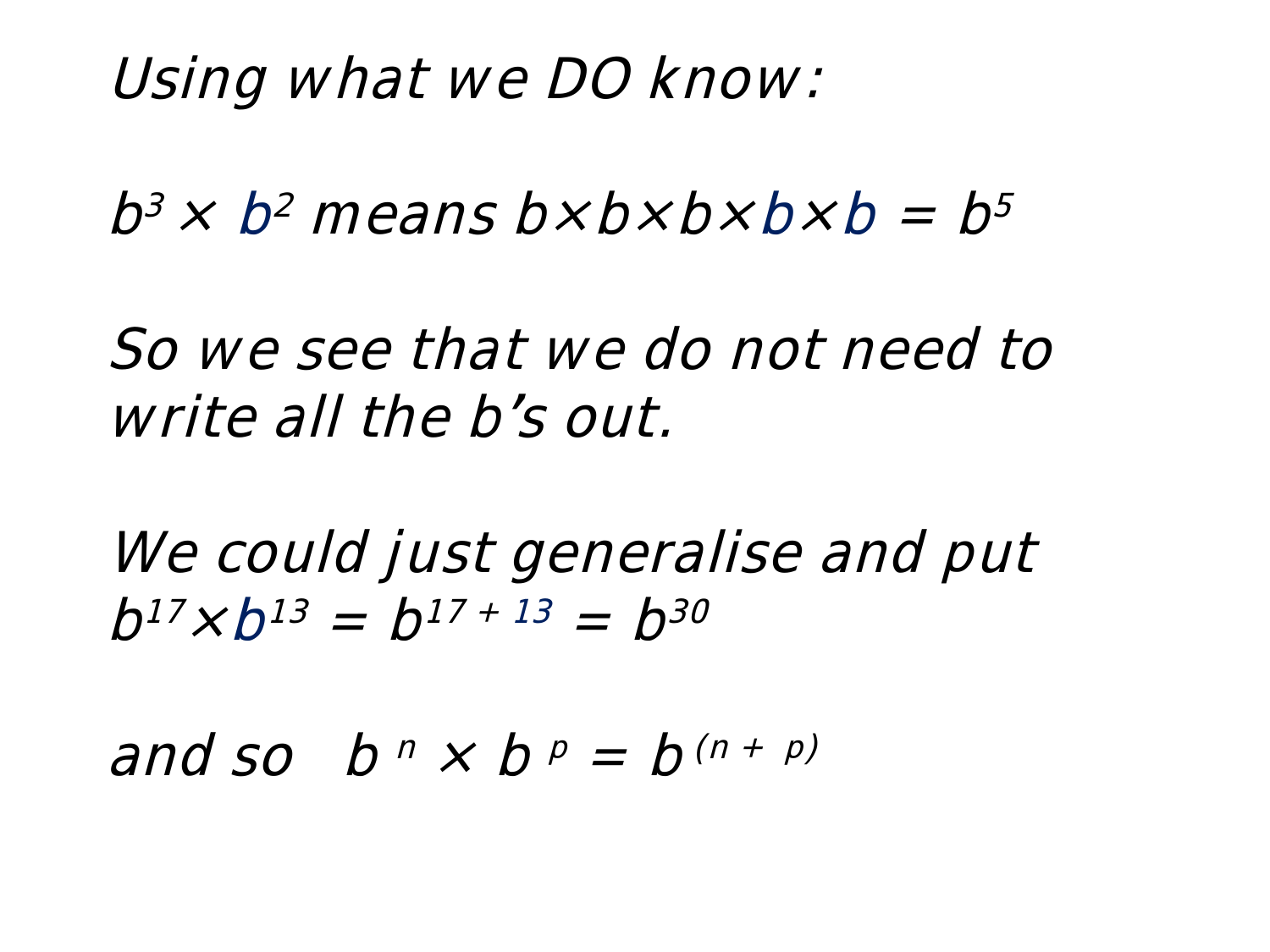

Using what we DO know:

b3 × b2 means b×b×b×b×b = b5

So we see that we do not need to write all the b’s out.

We could just generalise and put b17×b13 = b17 + 13 = b30

and so   b n × b p = b (n +  p)